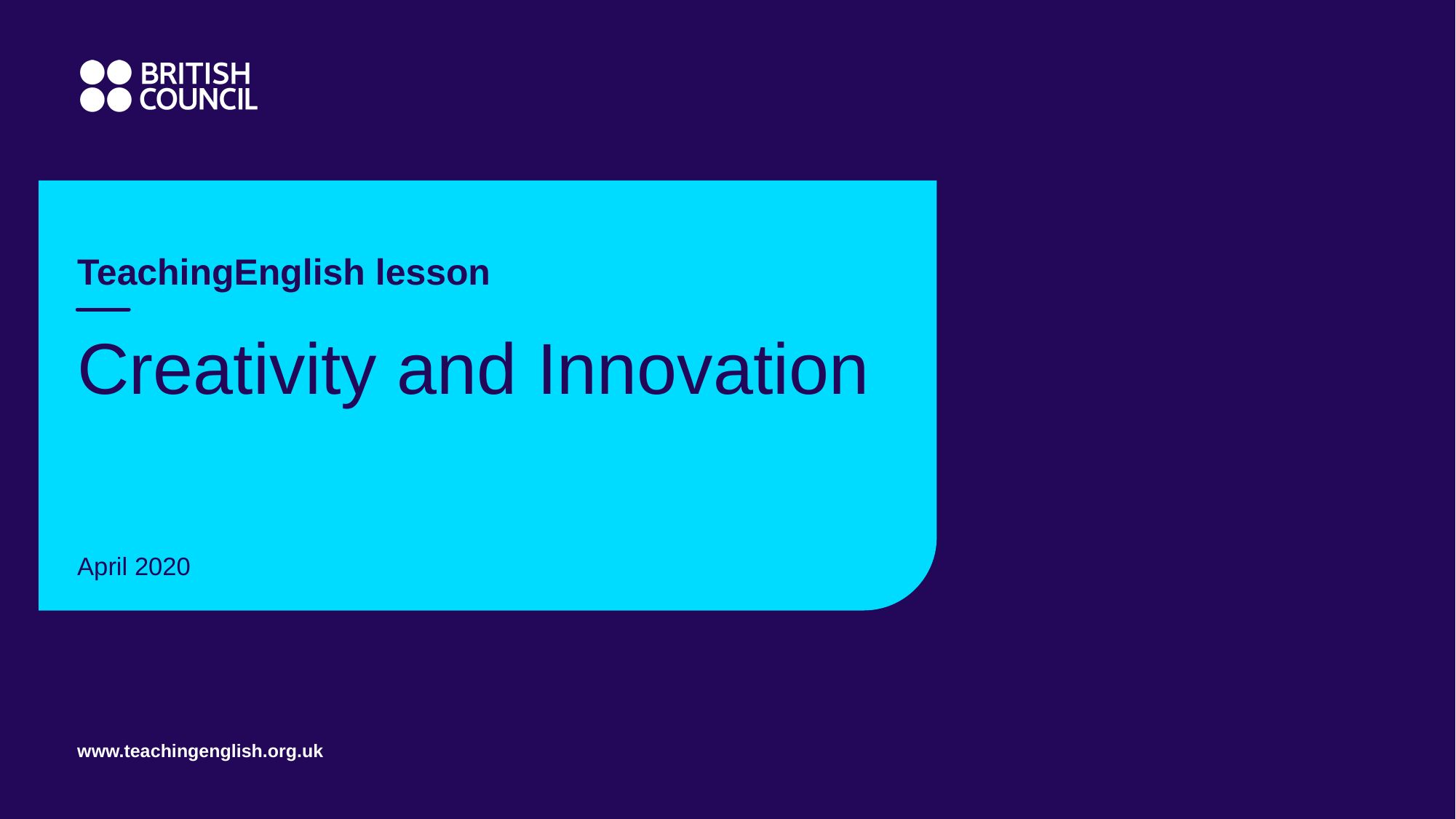

TeachingEnglish lesson

# Creativity and Innovation
April 2020
www.teachingenglish.org.uk